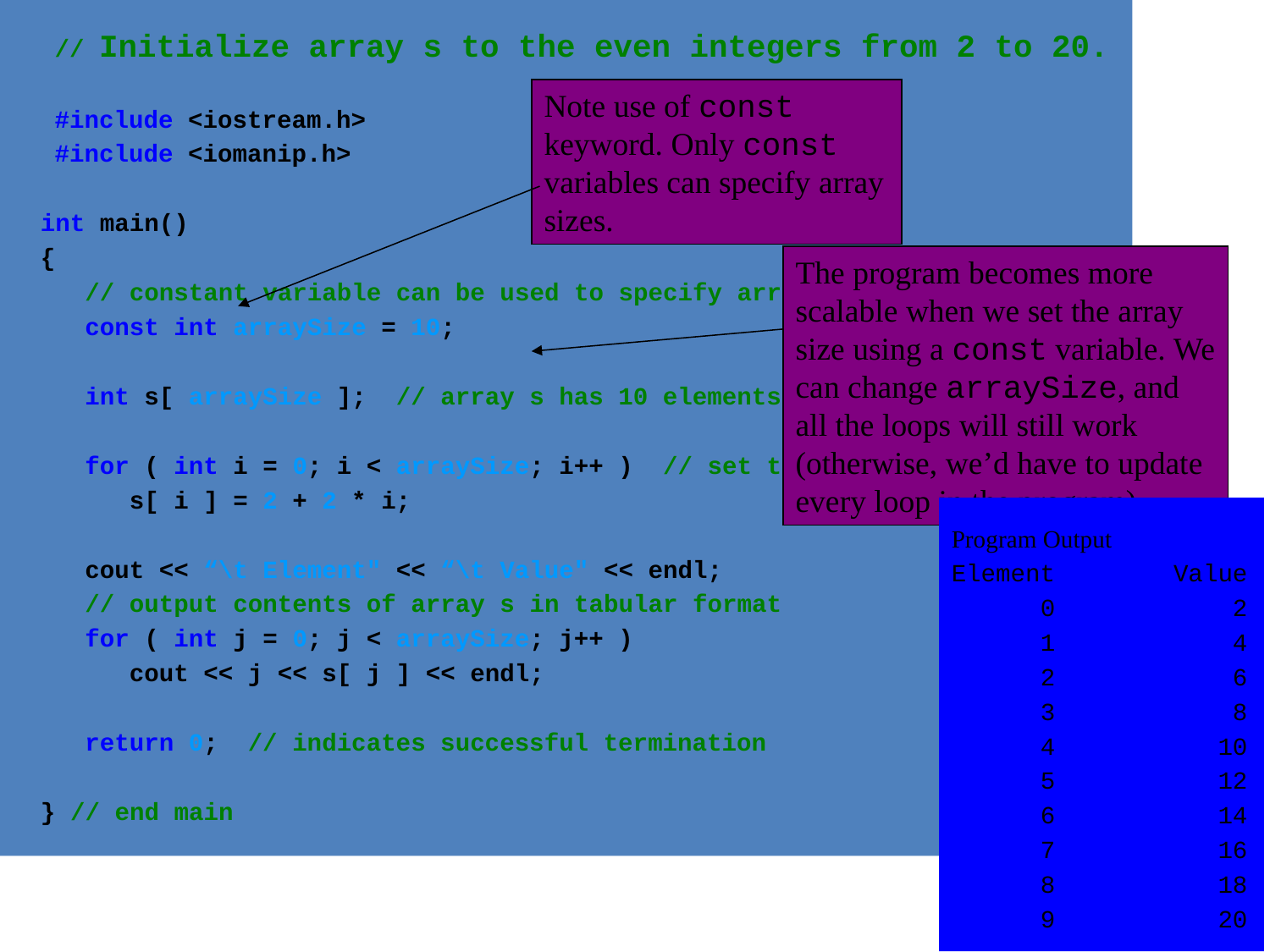

// Initialize array s to the even integers from 2 to 20.

      #include <iostream.h>
      #include <iomanip.h>

    int main()
    {
       // constant variable can be used to specify array size
       const int arraySize = 10;

       int s[ arraySize ];  // array s has 10 elements

       for ( int i = 0; i < arraySize; i++ )  // set the values
          s[ i ] = 2 + 2 * i;

       cout << “\t Element" << “\t Value" << endl;
       // output contents of array s in tabular format
       for ( int j = 0; j < arraySize; j++ )
          cout << j << s[ j ] << endl;

       return 0;  // indicates successful termination

    } // end main
Note use of const keyword. Only const variables can specify array sizes.

The program becomes more scalable when we set the array size using a const variable. We can change arraySize, and all the loops will still work (otherwise, we’d have to update every loop in the program).

Program Output
Element        Value
      0            2
      1            4
      2            6
      3            8
      4           10
      5           12
      6           14
      7           16
      8           18
      9           20